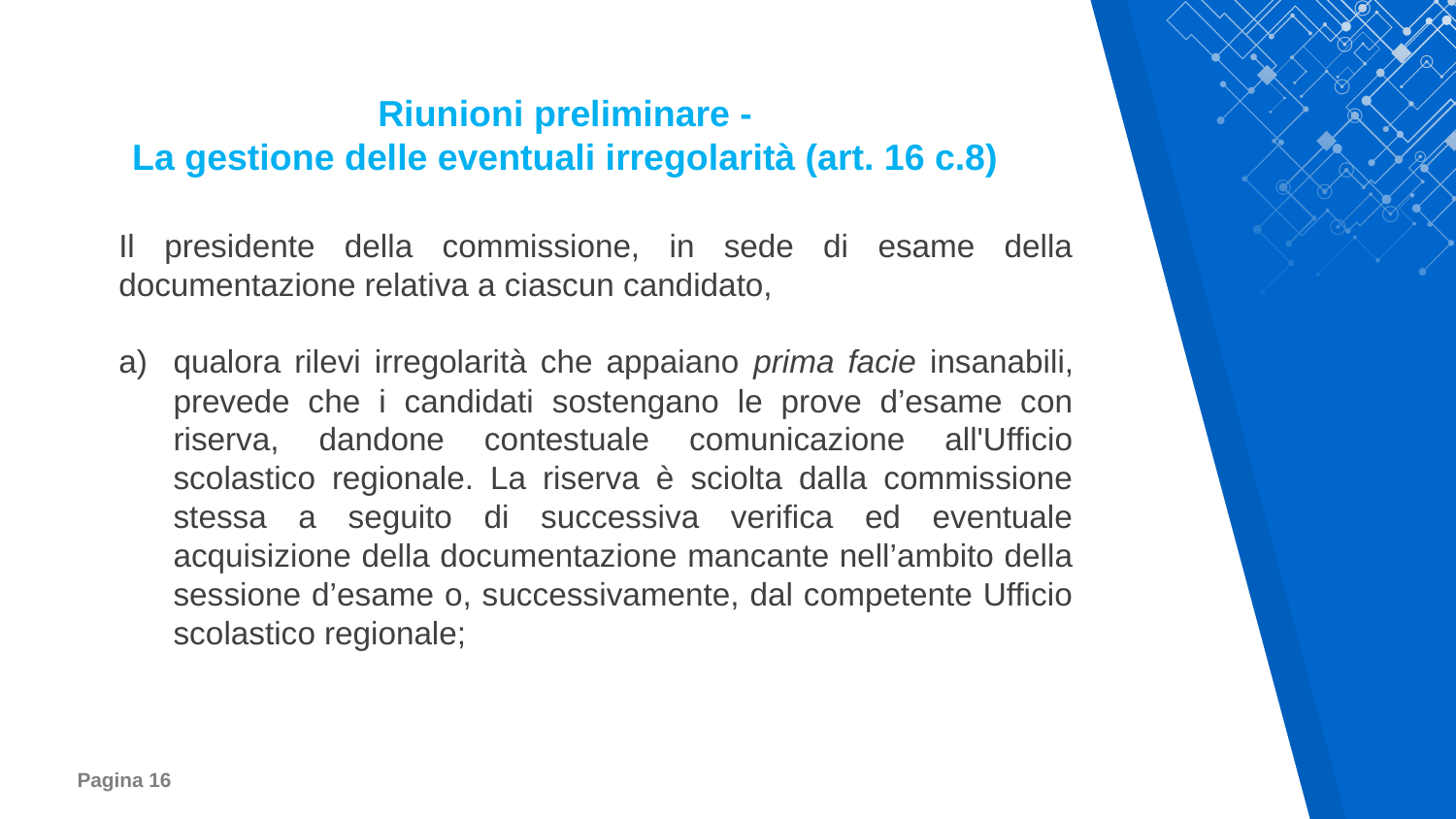

Riunioni preliminare -
La gestione delle eventuali irregolarità (art. 16 c.8)

Il presidente della commissione, in sede di esame della documentazione relativa a ciascun candidato,

qualora rilevi irregolarità che appaiano prima facie insanabili, prevede che i candidati sostengano le prove d’esame con riserva, dandone contestuale comunicazione all'Ufficio scolastico regionale. La riserva è sciolta dalla commissione stessa a seguito di successiva verifica ed eventuale acquisizione della documentazione mancante nell’ambito della sessione d’esame o, successivamente, dal competente Ufficio scolastico regionale;